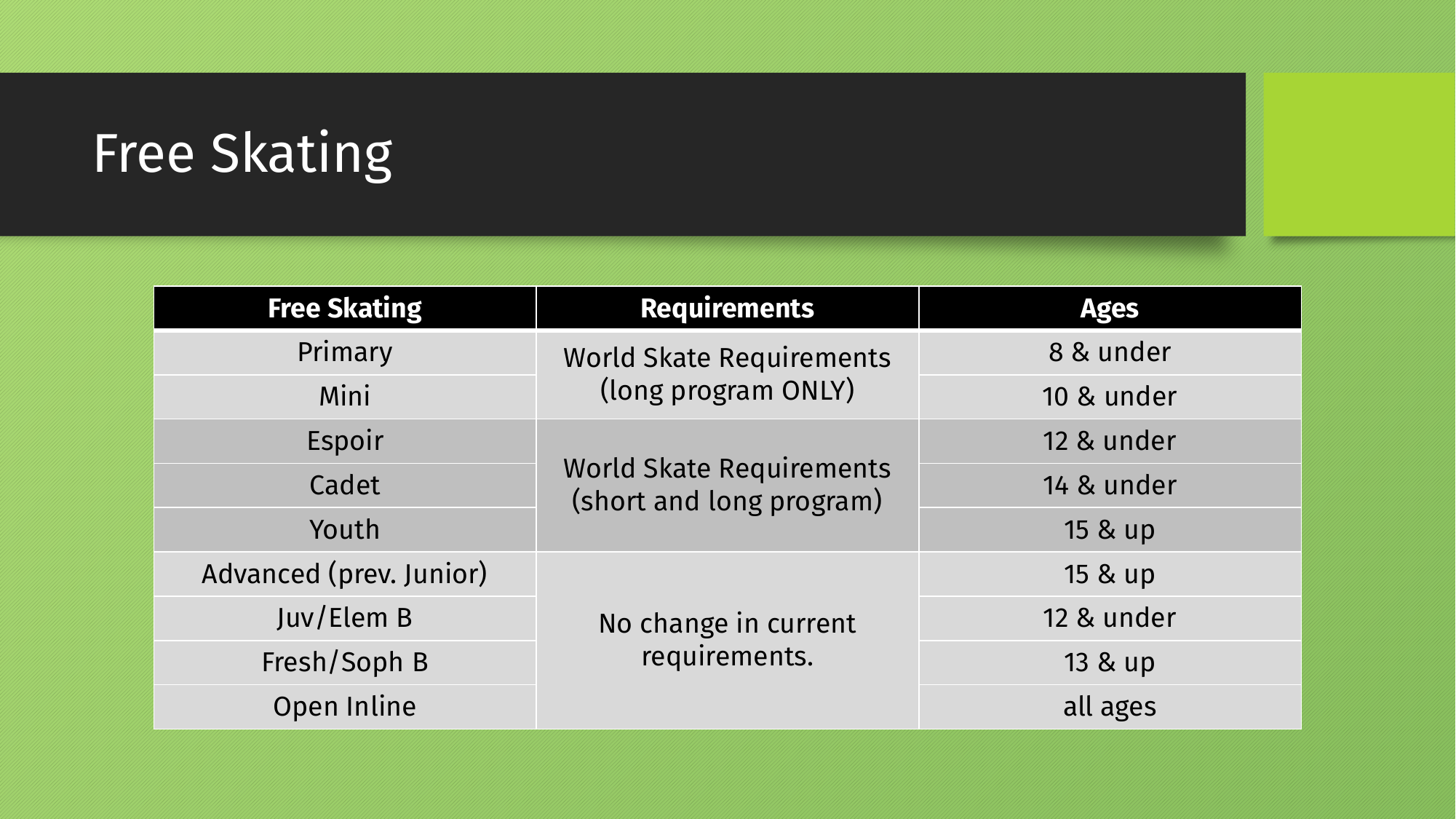

# Free Skating
| Free Skating | Requirements | Ages |
| --- | --- | --- |
| Primary | World Skate Requirements (long program ONLY) | 8 & under |
| Mini |  | 10 & under |
| Espoir | World Skate Requirements (short and long program) | 12 & under |
| Cadet |  | 14 & under |
| Youth |  | 15 & up |
| Advanced (prev. Junior) | No change in current requirements. | 15 & up |
| Juv/Elem B |  | 12 & under |
| Fresh/Soph B |  | 13 & up |
| Open Inline |  | all ages |